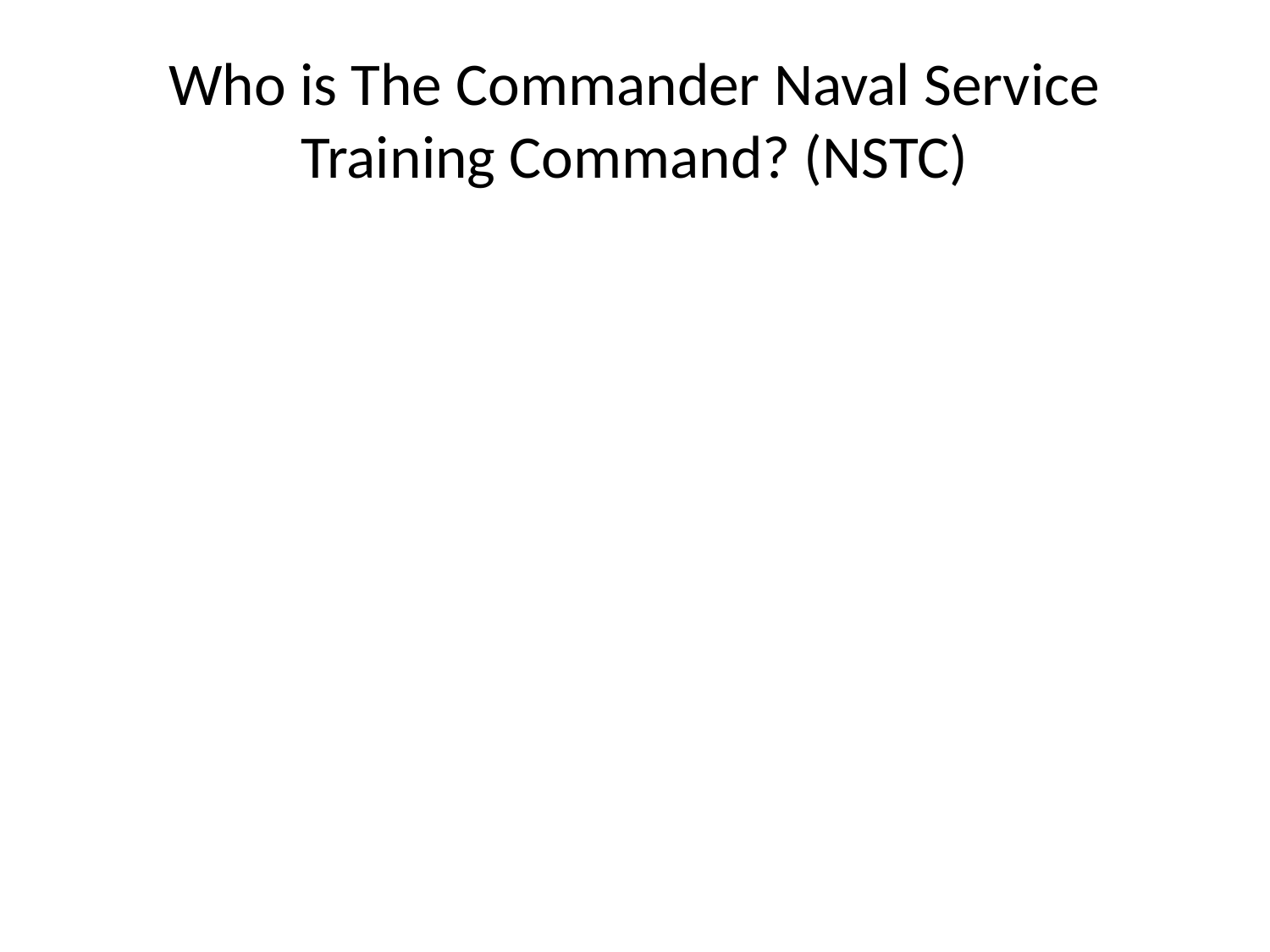

# Who is The Commander Naval Service Training Command? (NSTC)